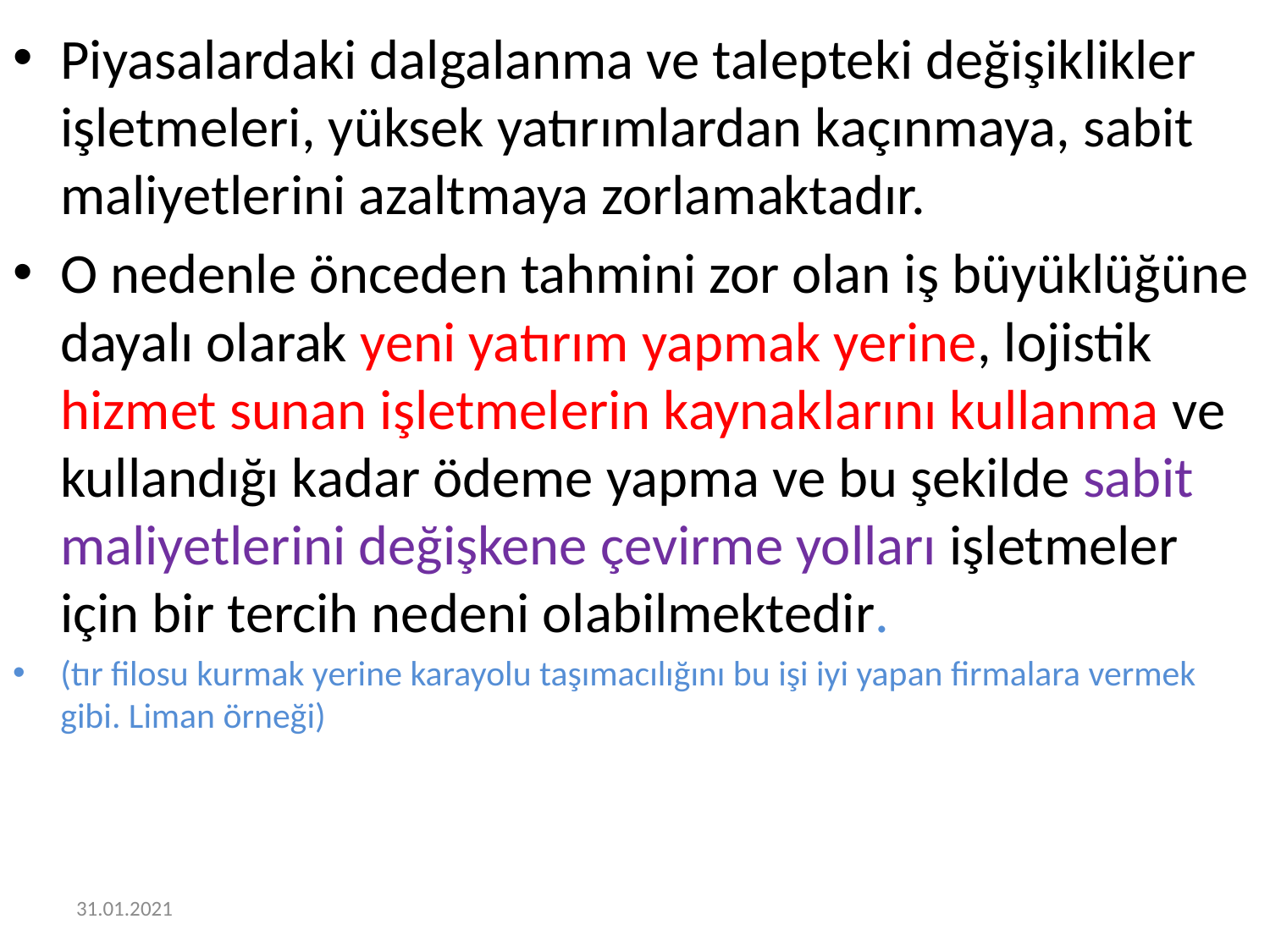

Piyasalardaki dalgalanma ve talepteki değişiklikler işletmeleri, yüksek yatırımlardan kaçınmaya, sabit maliyetlerini azaltmaya zorlamaktadır.
O nedenle önceden tahmini zor olan iş büyüklüğüne dayalı olarak yeni yatırım yapmak yerine, lojistik hizmet sunan işletmelerin kaynaklarını kullanma ve kullandığı kadar ödeme yapma ve bu şekilde sabit maliyetlerini değişkene çevirme yolları işletmeler için bir tercih nedeni olabilmektedir.
(tır filosu kurmak yerine karayolu taşımacılığını bu işi iyi yapan firmalara vermek gibi. Liman örneği)

31.01.2021
osenses@trabzon.edu.tr
38